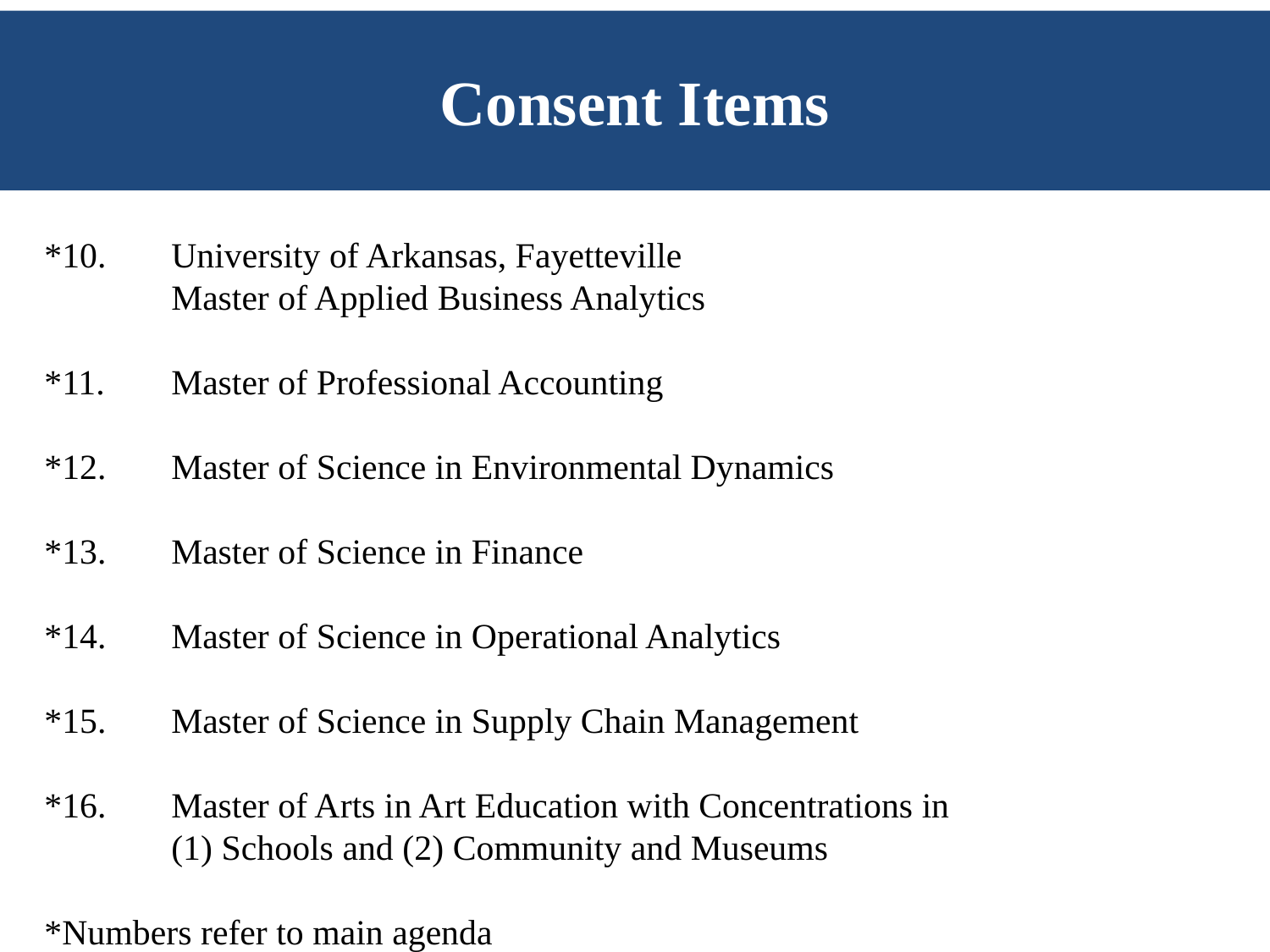

# Consent Items

*10.	University of Arkansas, Fayetteville
	Master of Applied Business Analytics

*11.	Master of Professional Accounting

*12.	Master of Science in Environmental Dynamics

*13.	Master of Science in Finance

*14.	Master of Science in Operational Analytics

*15.	Master of Science in Supply Chain Management

*16.	Master of Arts in Art Education with Concentrations in
	(1) Schools and (2) Community and Museums

*Numbers refer to main agenda